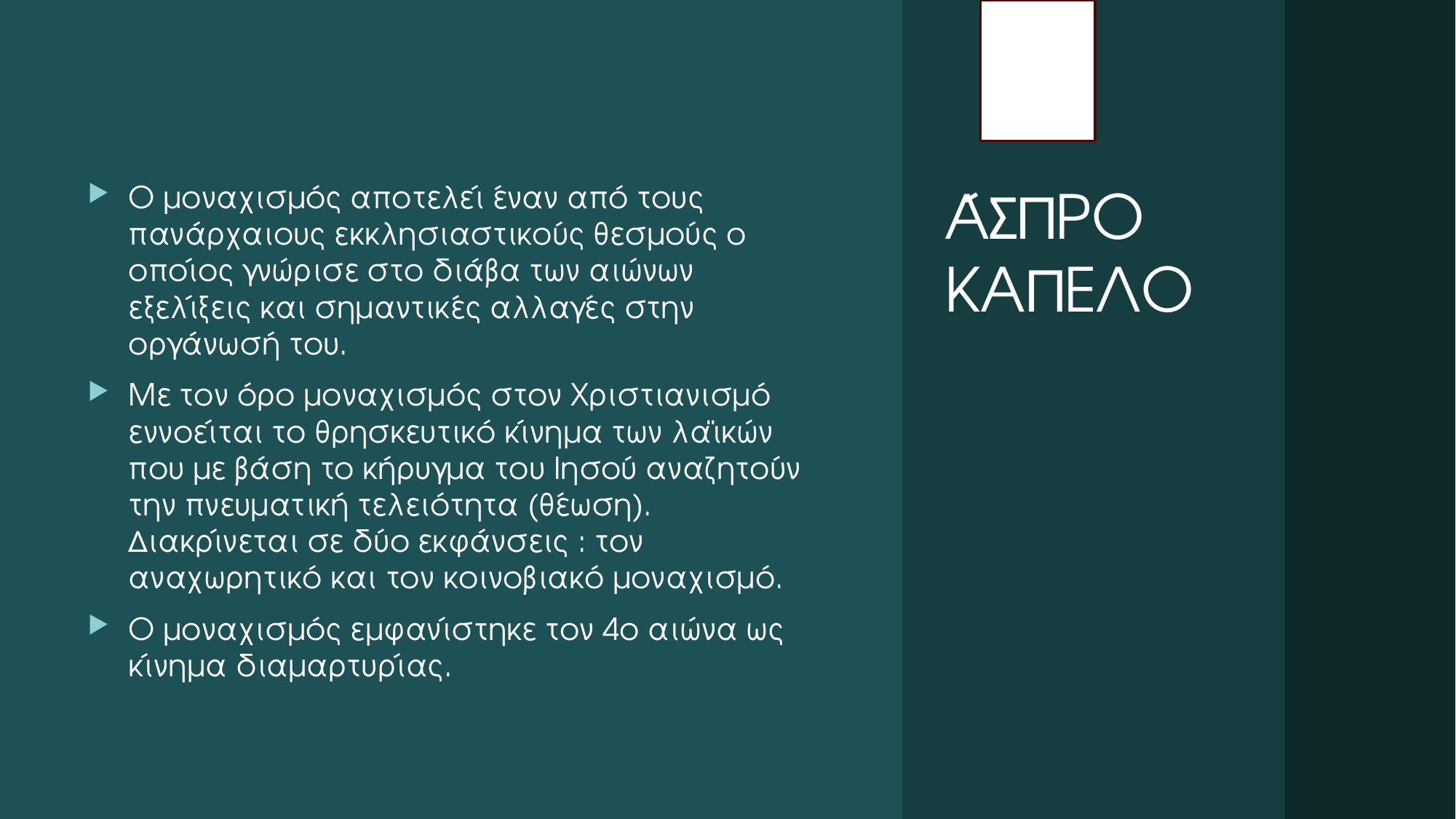

Ο μοναχισμός αποτελεί έναν από τους πανάρχαιους εκκλησιαστικούς θεσμούς ο οποίος γνώρισε στο διάβα των αιώνων εξελίξεις και σημαντικές αλλαγές στην οργάνωσή του.
Με τον όρο μοναχισμός στον Χριστιανισμό εννοείται το θρησκευτικό κίνημα των λαϊκών που με βάση το κήρυγμα του Ιησού αναζητούν την πνευματική τελειότητα (θέωση). Διακρίνεται σε δύο εκφάνσεις : τον αναχωρητικό και τον κοινοβιακό μοναχισμό.
Ο μοναχισμός εμφανίστηκε τον 4ο αιώνα ως κίνημα διαμαρτυρίας.
# ΆΣΠΡΟ ΚΑΠΕΛΟ